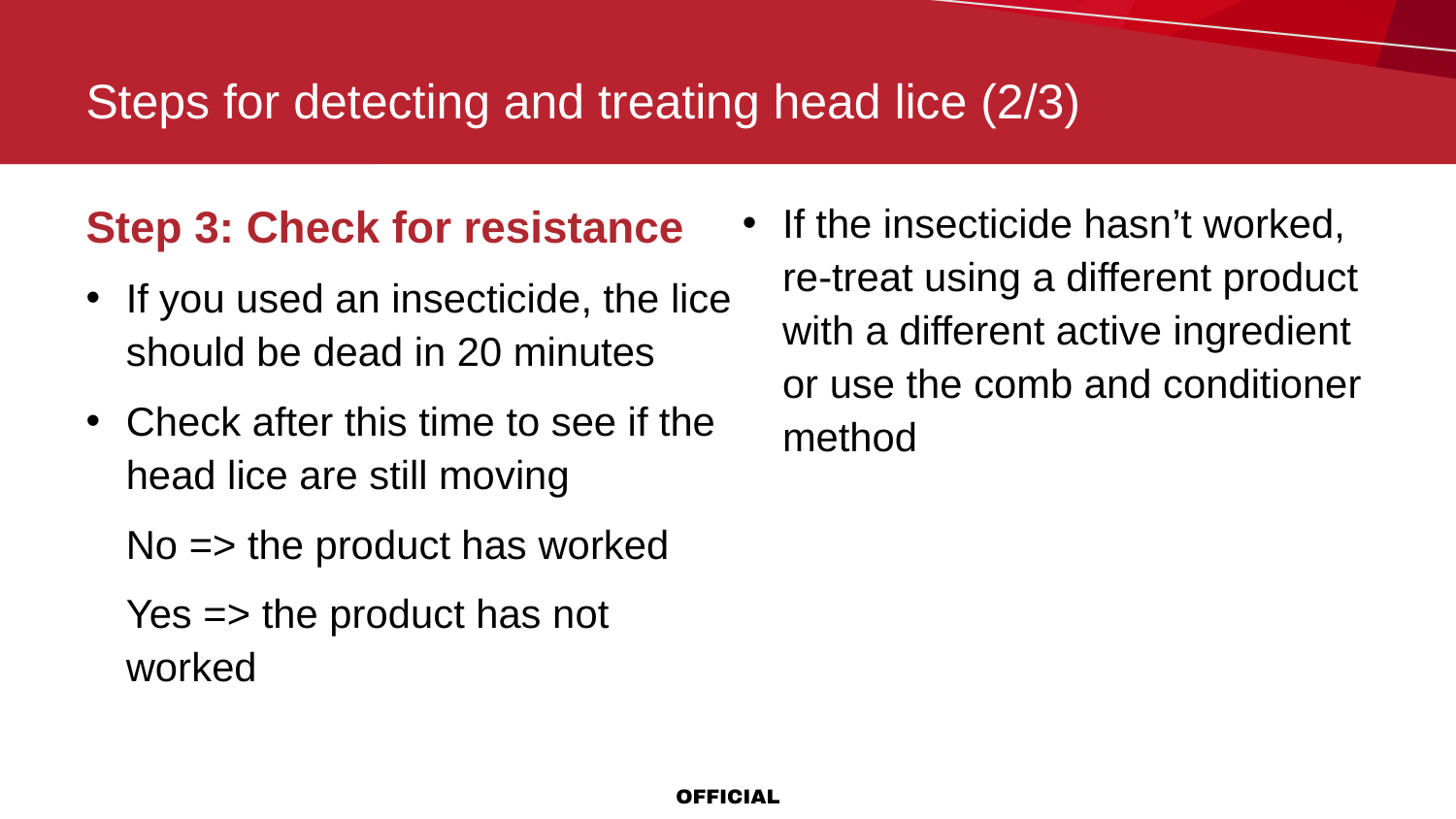

# Steps for detecting and treating head lice (2/3)
Step 3: Check for resistance
If you used an insecticide, the lice should be dead in 20 minutes
Check after this time to see if the head lice are still moving
No => the product has worked
Yes => the product has not worked

If the insecticide hasn’t worked, re-treat using a different product with a different active ingredient or use the comb and conditioner method